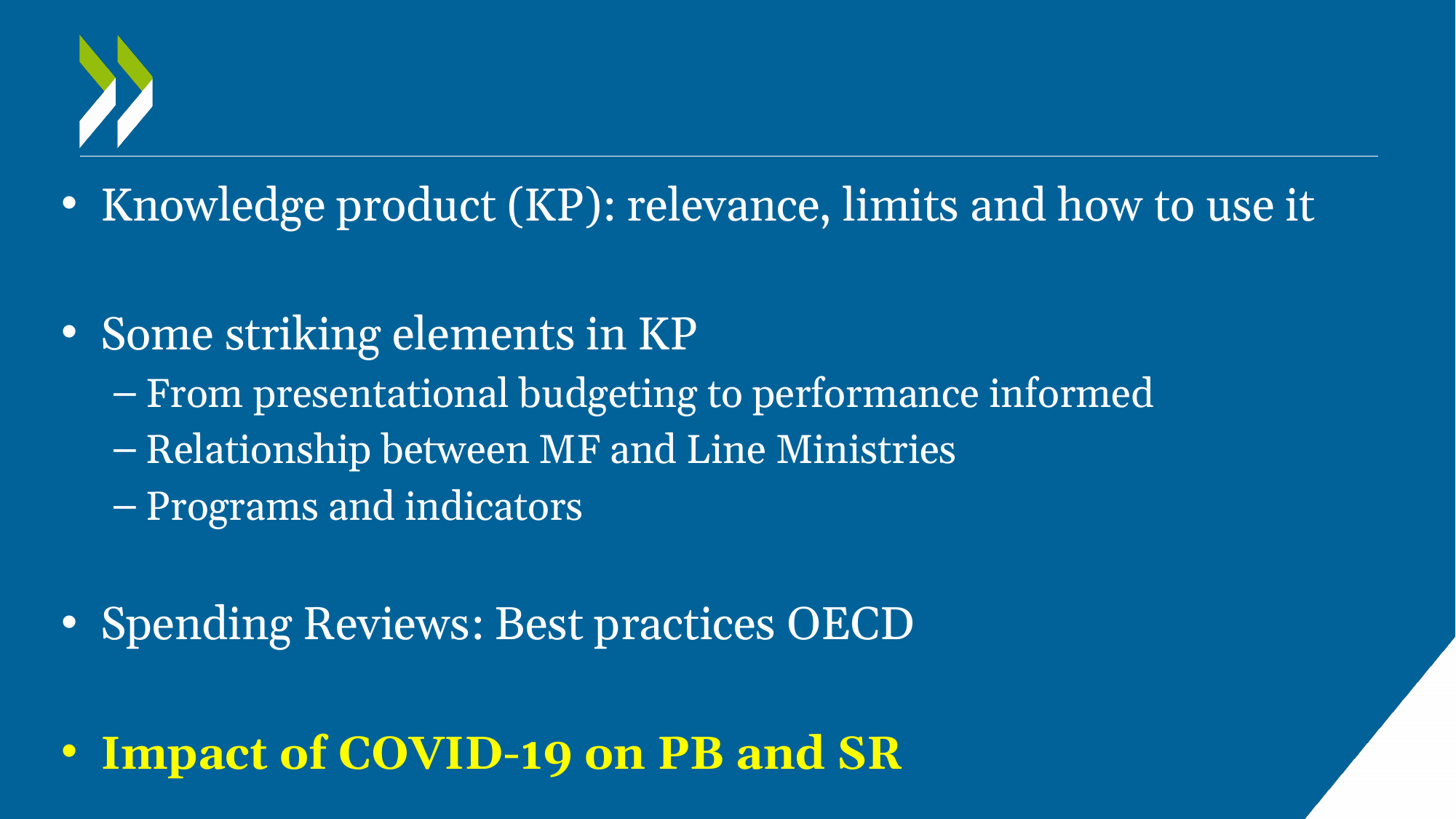

#
Knowledge product (KP): relevance, limits and how to use it

Some striking elements in KP
From presentational budgeting to performance informed
Relationship between MF and Line Ministries
Programs and indicators

Spending Reviews: Best practices OECD

Impact of COVID-19 on PB and SR